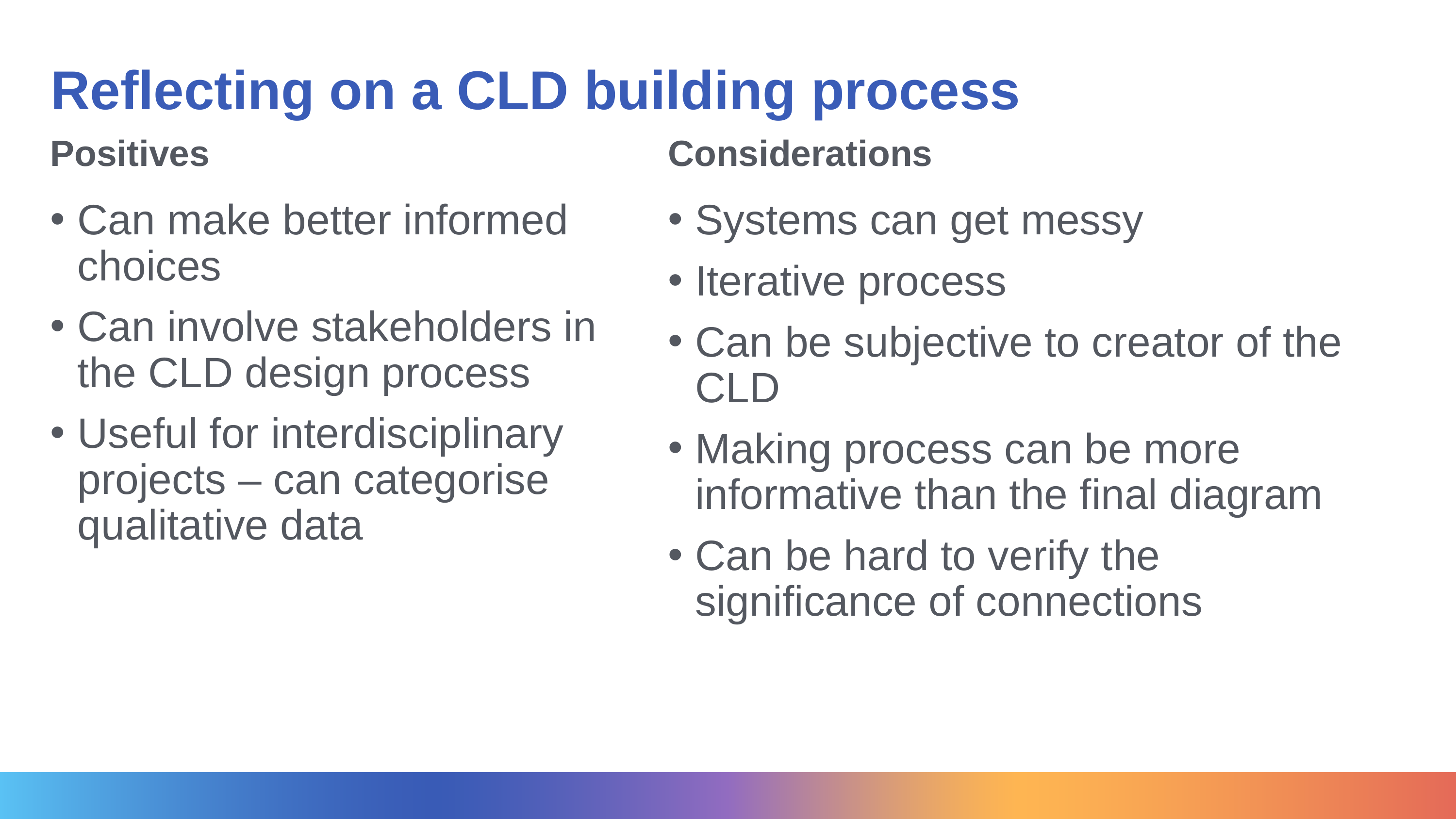

# Reflecting on a CLD building process
Positives
Considerations
Can make better informed choices
Can involve stakeholders in the CLD design process
Useful for interdisciplinary projects – can categorise qualitative data
Systems can get messy
Iterative process
Can be subjective to creator of the CLD
Making process can be more informative than the final diagram
Can be hard to verify the significance of connections